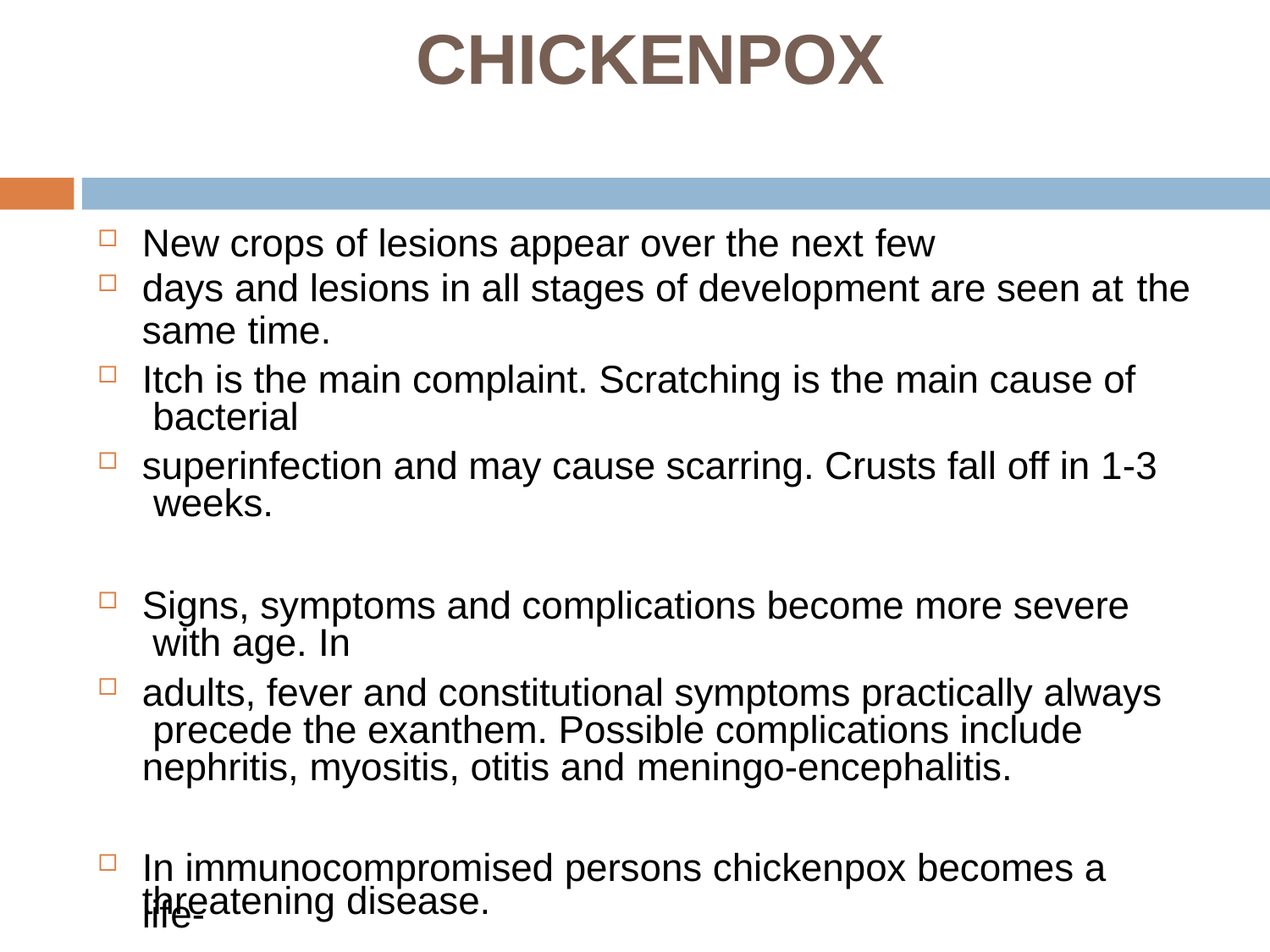

# CHICKENPOX
New crops of lesions appear over the next few
days and lesions in all stages of development are seen at the
same time.
Itch is the main complaint. Scratching is the main cause of  bacterial
superinfection and may cause scarring. Crusts fall off in 1-3  weeks.

Signs, symptoms and complications become more severe  with age. In
adults, fever and constitutional symptoms practically always  precede the exanthem. Possible complications include  nephritis, myositis, otitis and meningo-encephalitis.

In immunocompromised persons chickenpox becomes a life-
threatening disease.